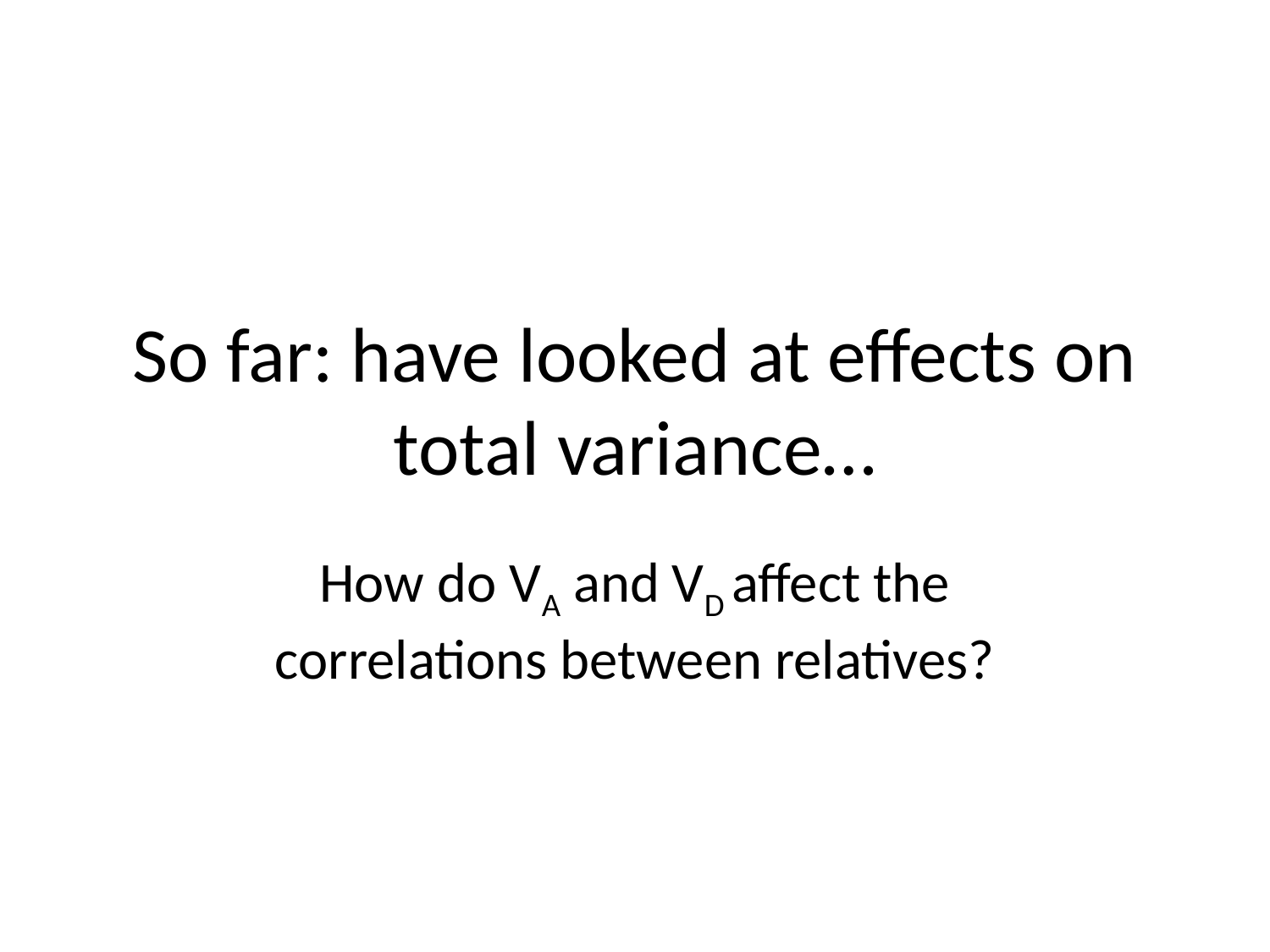

# So far: have looked at effects on total variance…
How do VA and VD affect the correlations between relatives?